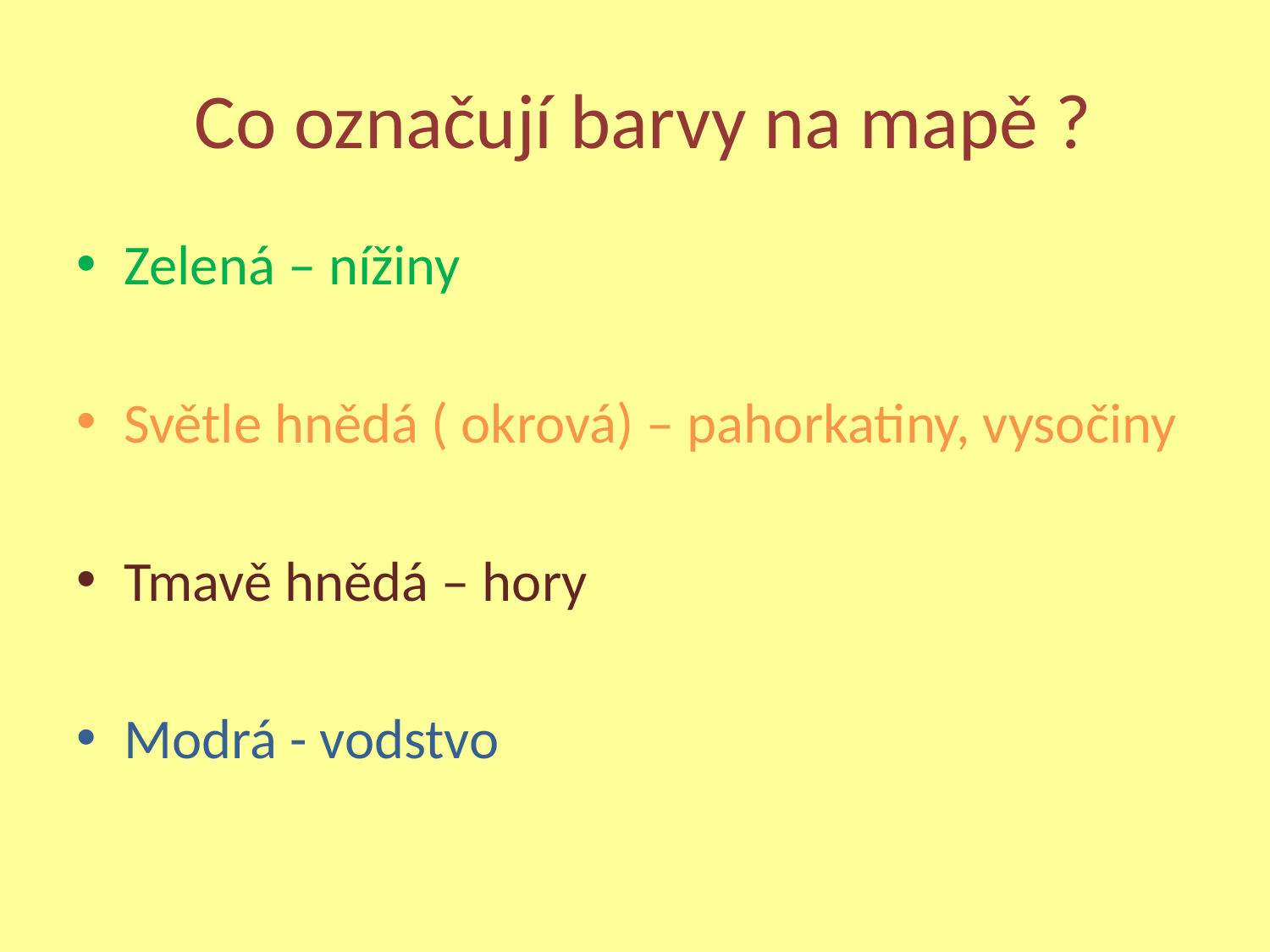

# Co označují barvy na mapě ?
Zelená – nížiny

Světle hnědá ( okrová) – pahorkatiny, vysočiny

Tmavě hnědá – hory

Modrá - vodstvo